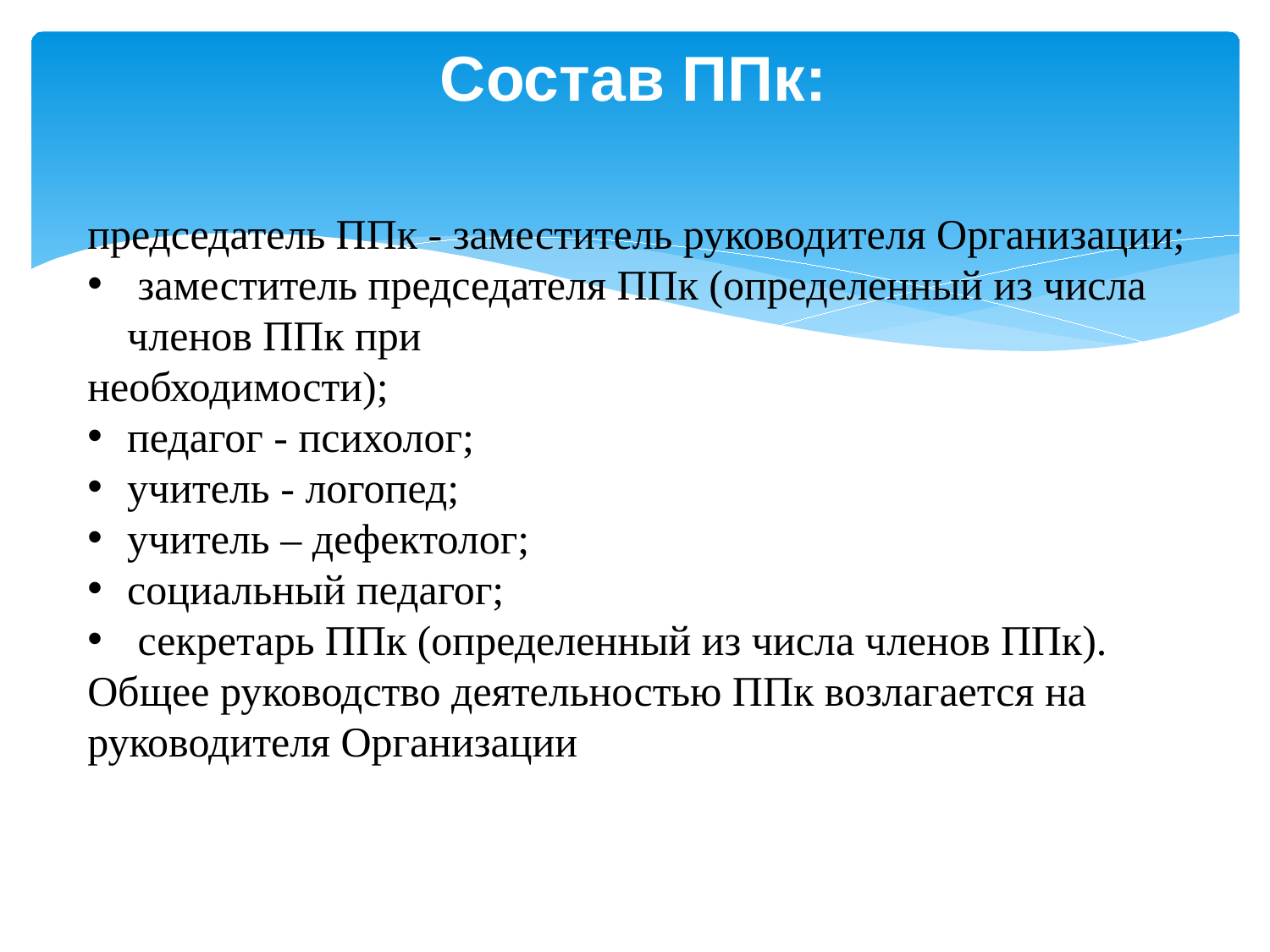

# Состав ППк:
председатель ППк - заместитель руководителя Организации;
 заместитель председателя ППк (определенный из числа членов ППк при
необходимости);
педагог - психолог;
учитель - логопед;
учитель – дефектолог;
социальный педагог;
 секретарь ППк (определенный из числа членов ППк).
Общее руководство деятельностью ППк возлагается на руководителя Организации